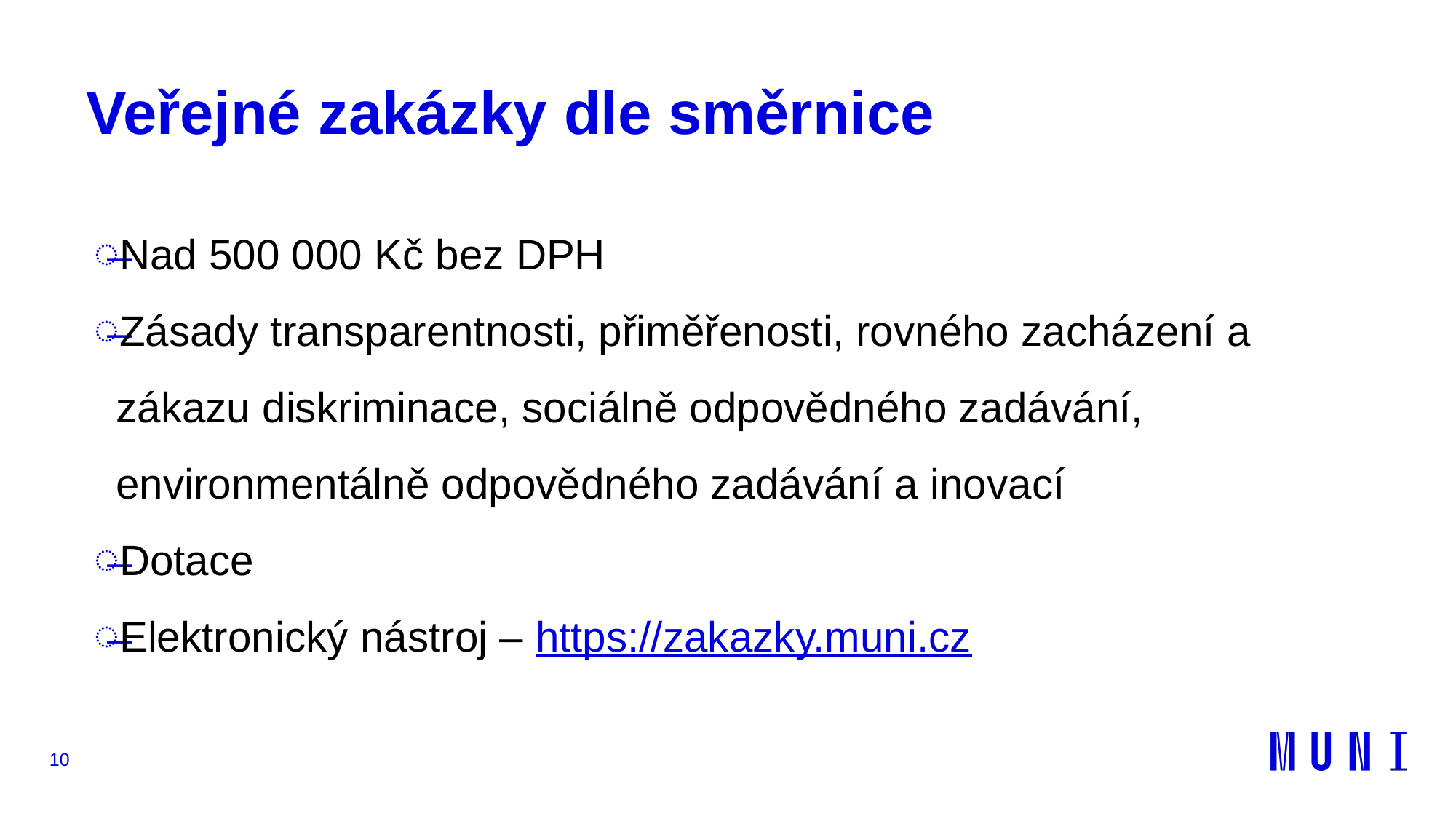

# Veřejné zakázky dle směrnice
Nad 500 000 Kč bez DPH
Zásady transparentnosti, přiměřenosti, rovného zacházení a zákazu diskriminace, sociálně odpovědného zadávání, environmentálně odpovědného zadávání a inovací
Dotace
Elektronický nástroj – https://zakazky.muni.cz
10